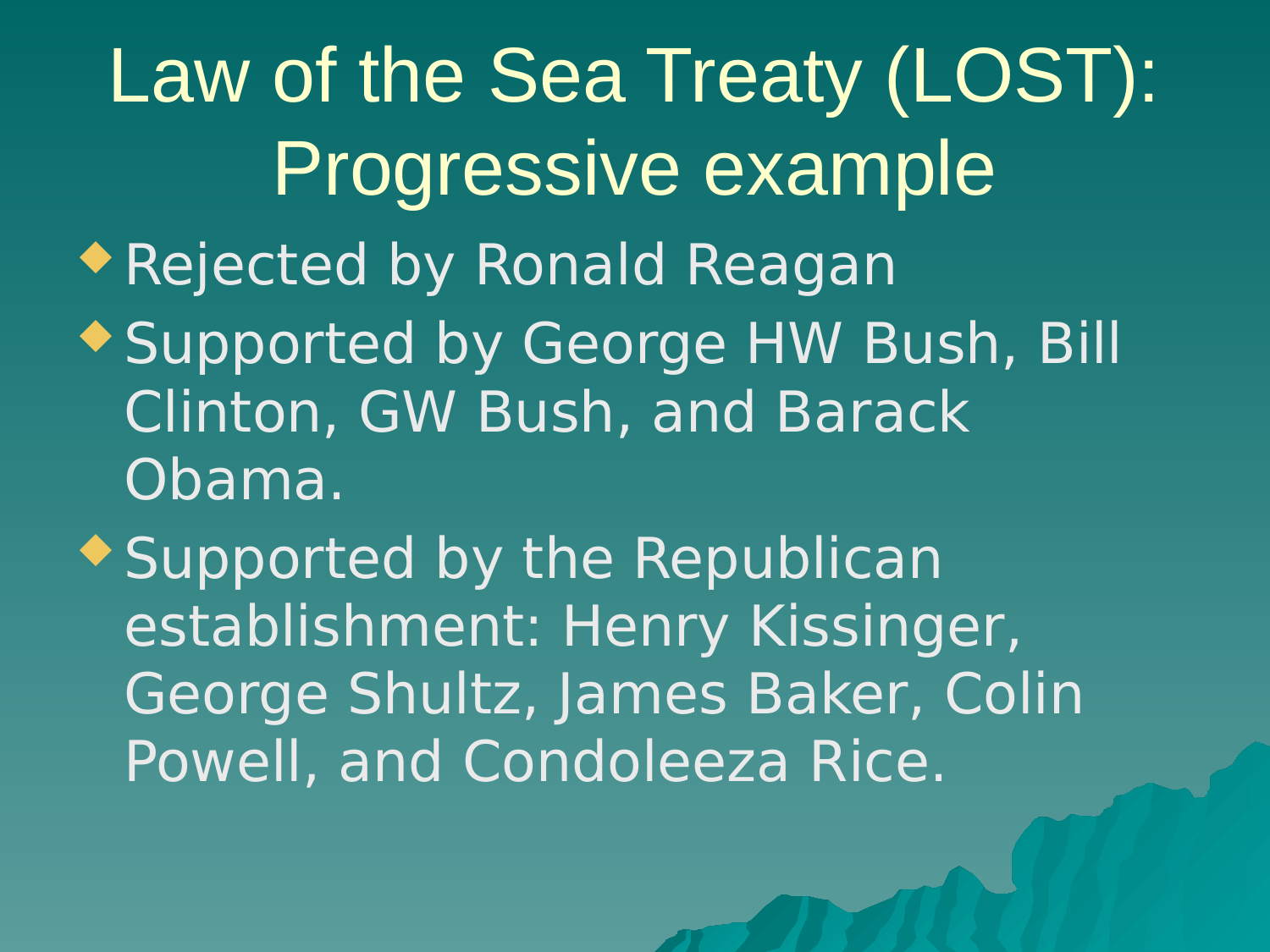

# Law of the Sea Treaty (LOST): Progressive example
Rejected by Ronald Reagan
Supported by George HW Bush, Bill Clinton, GW Bush, and Barack Obama.
Supported by the Republican establishment: Henry Kissinger, George Shultz, James Baker, Colin Powell, and Condoleeza Rice.